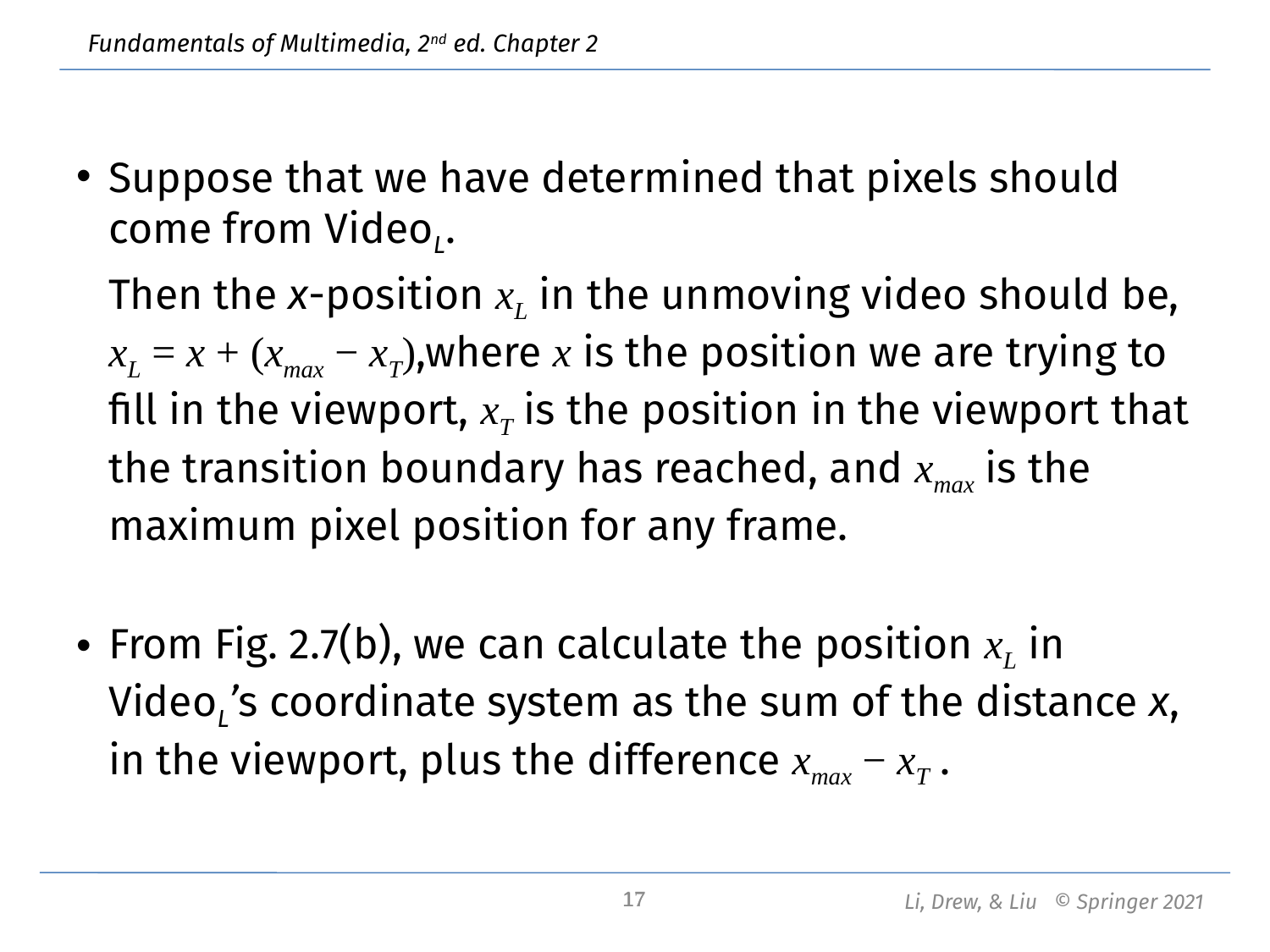

Suppose that we have determined that pixels should  come from VideoL.
	Then the x-position xL in the unmoving video should be, xL = x + (xmax − xT),where x is the position we are trying to fill in the viewport, xT is the position in the viewport that the transition boundary has reached, and xmax is the maximum pixel position for any frame.

From Fig. 2.7(b), we can calculate the position xL in VideoL’s coordinate system as the sum of the distance x, in the viewport, plus the difference xmax − xT .
17
17
Li, Drew, & Liu   © Springer 2021